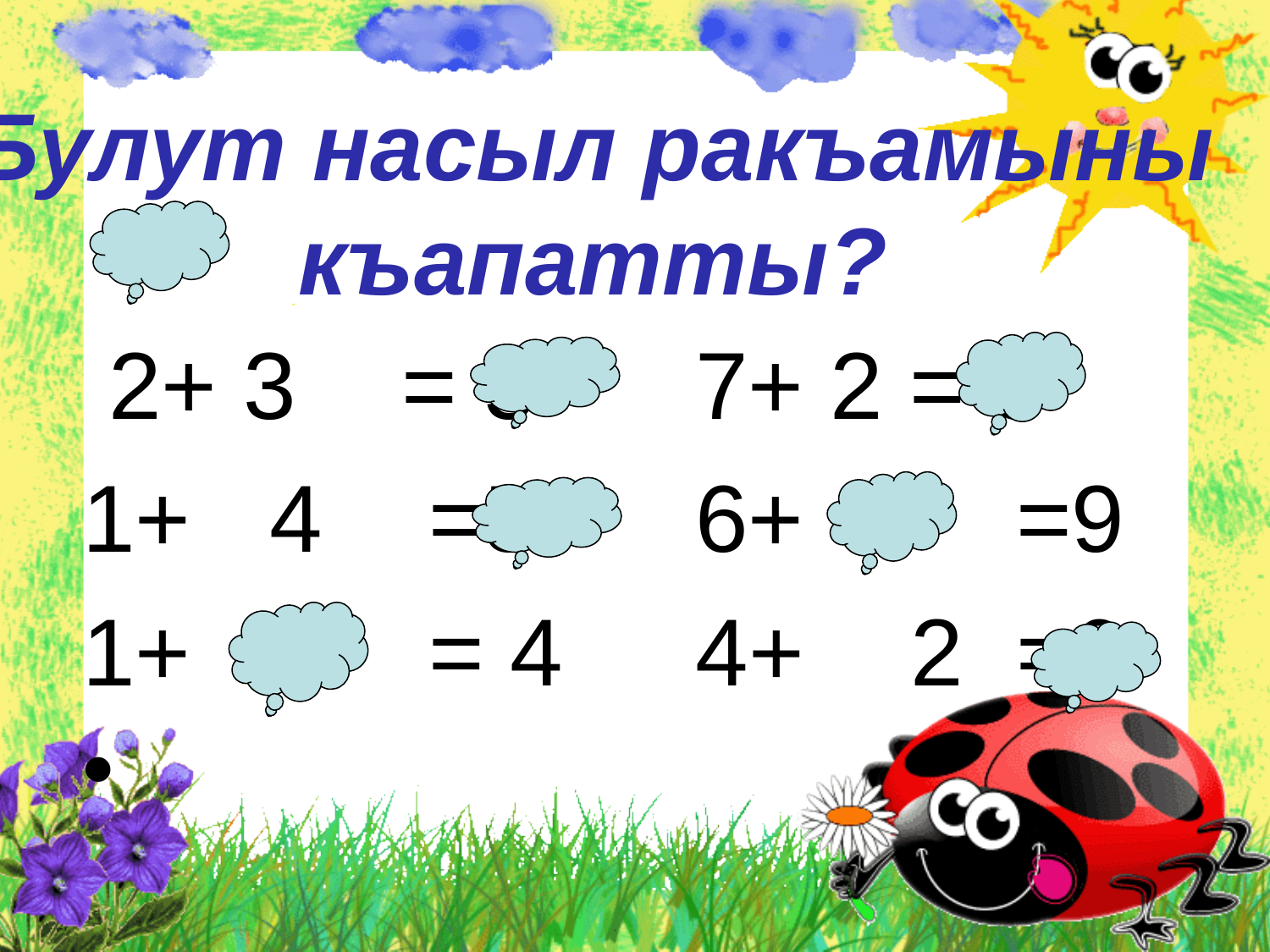

Булут насыл ракъамыны
къапатты?

 2+ 3    = 5      7+ 2 = 9
1+   4    =5      6+  3    =9
1+    3   = 4     4+    2  =6